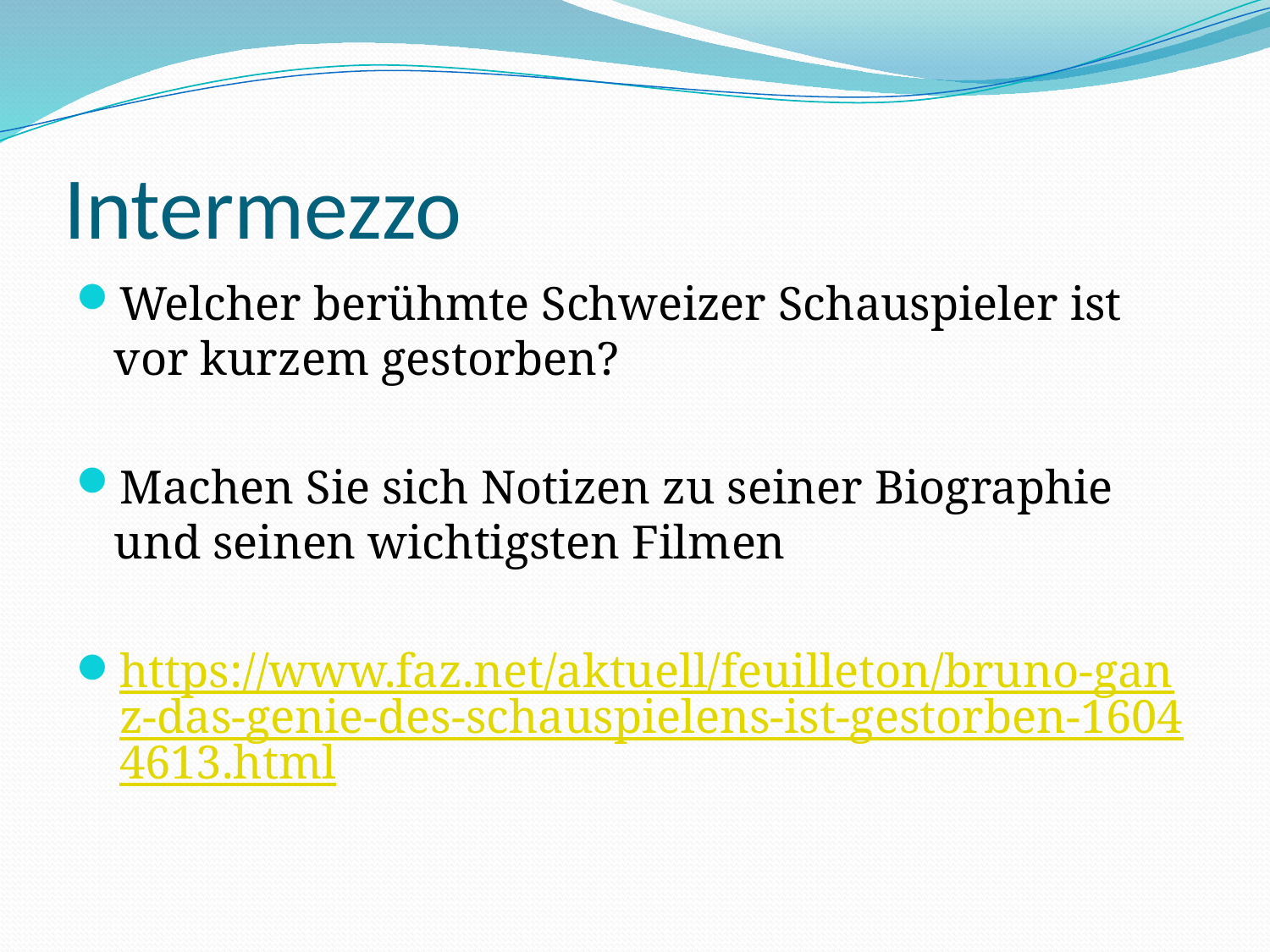

# Intermezzo
Welcher berühmte Schweizer Schauspieler ist vor kurzem gestorben?

Machen Sie sich Notizen zu seiner Biographie und seinen wichtigsten Filmen

https://www.faz.net/aktuell/feuilleton/bruno-ganz-das-genie-des-schauspielens-ist-gestorben-16044613.html